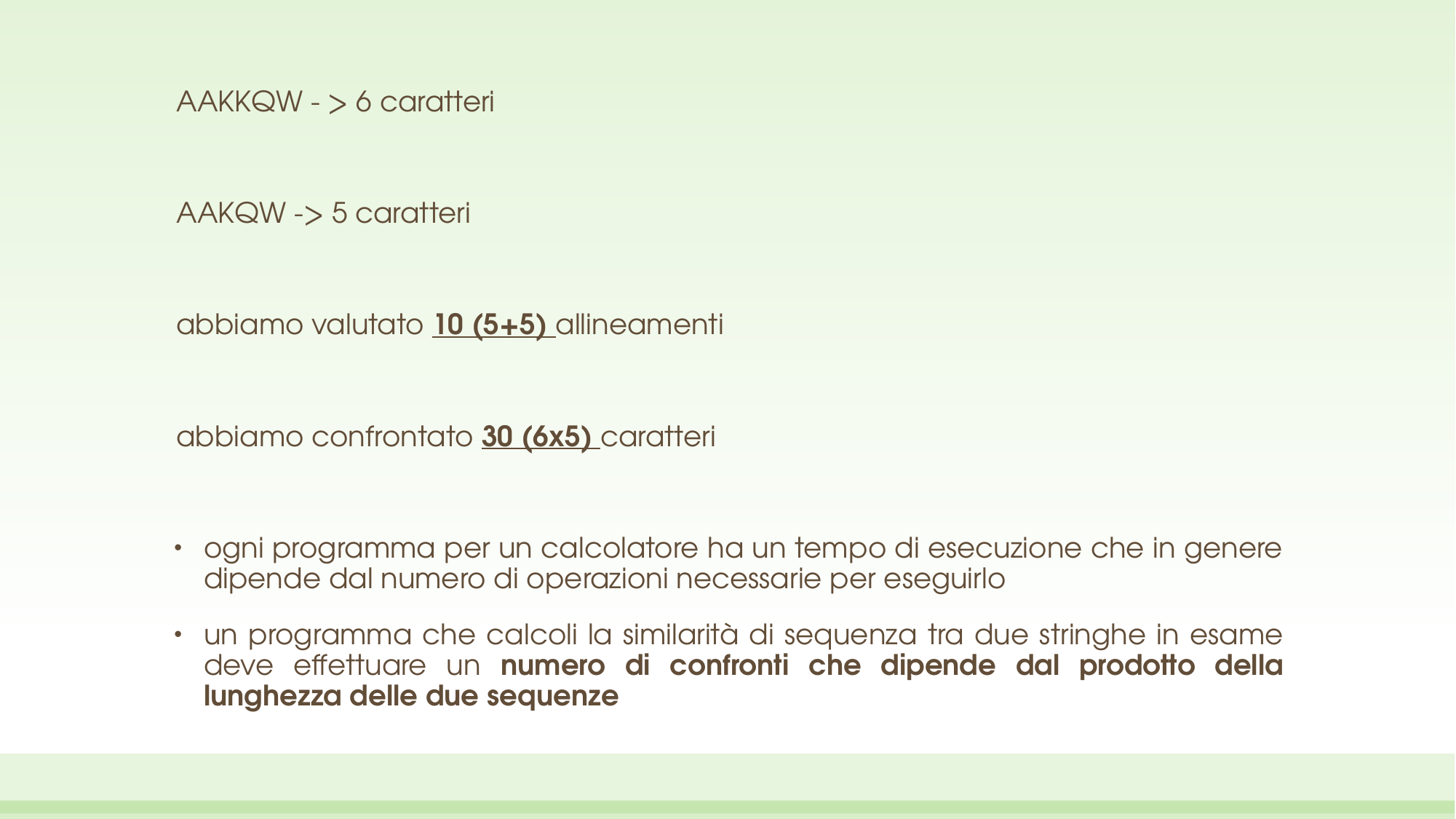

AAKKQW - > 6 caratteri

AAKQW -> 5 caratteri

abbiamo valutato 10 (5+5) allineamenti

abbiamo confrontato 30 (6x5) caratteri

ogni programma per un calcolatore ha un tempo di esecuzione che in genere dipende dal numero di operazioni necessarie per eseguirlo
un programma che calcoli la similarità di sequenza tra due stringhe in esame deve effettuare un numero di confronti che dipende dal prodotto della lunghezza delle due sequenze